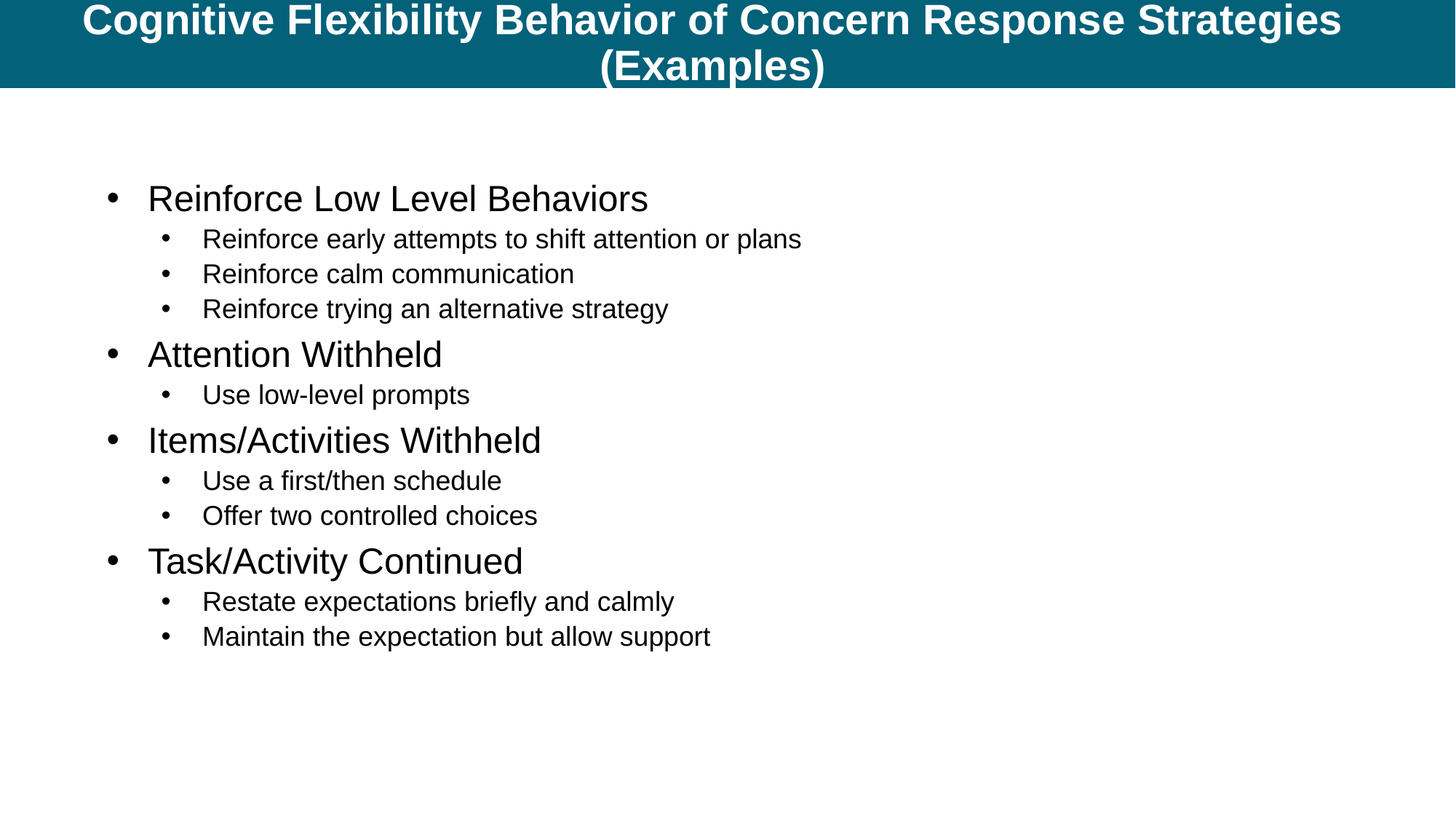

# Cognitive Flexibility Behavior of Concern Response Strategies (Examples)
Reinforce Low Level Behaviors
Reinforce early attempts to shift attention or plans
Reinforce calm communication
Reinforce trying an alternative strategy
Attention Withheld
Use low-level prompts
Items/Activities Withheld
Use a first/then schedule
Offer two controlled choices
Task/Activity Continued
Restate expectations briefly and calmly
Maintain the expectation but allow support